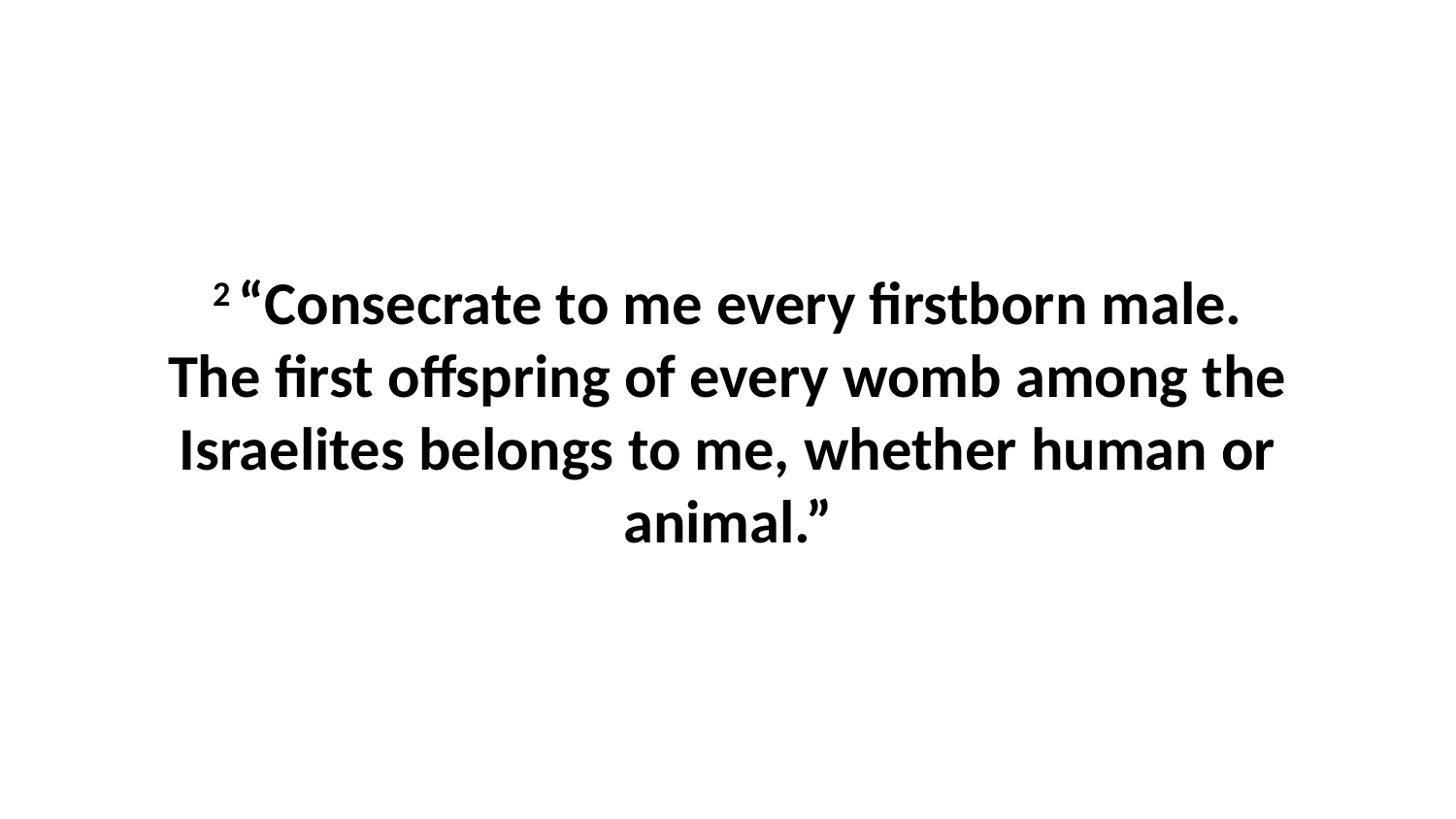

2 “Consecrate to me every firstborn male. The first offspring of every womb among the Israelites belongs to me, whether human or animal.”